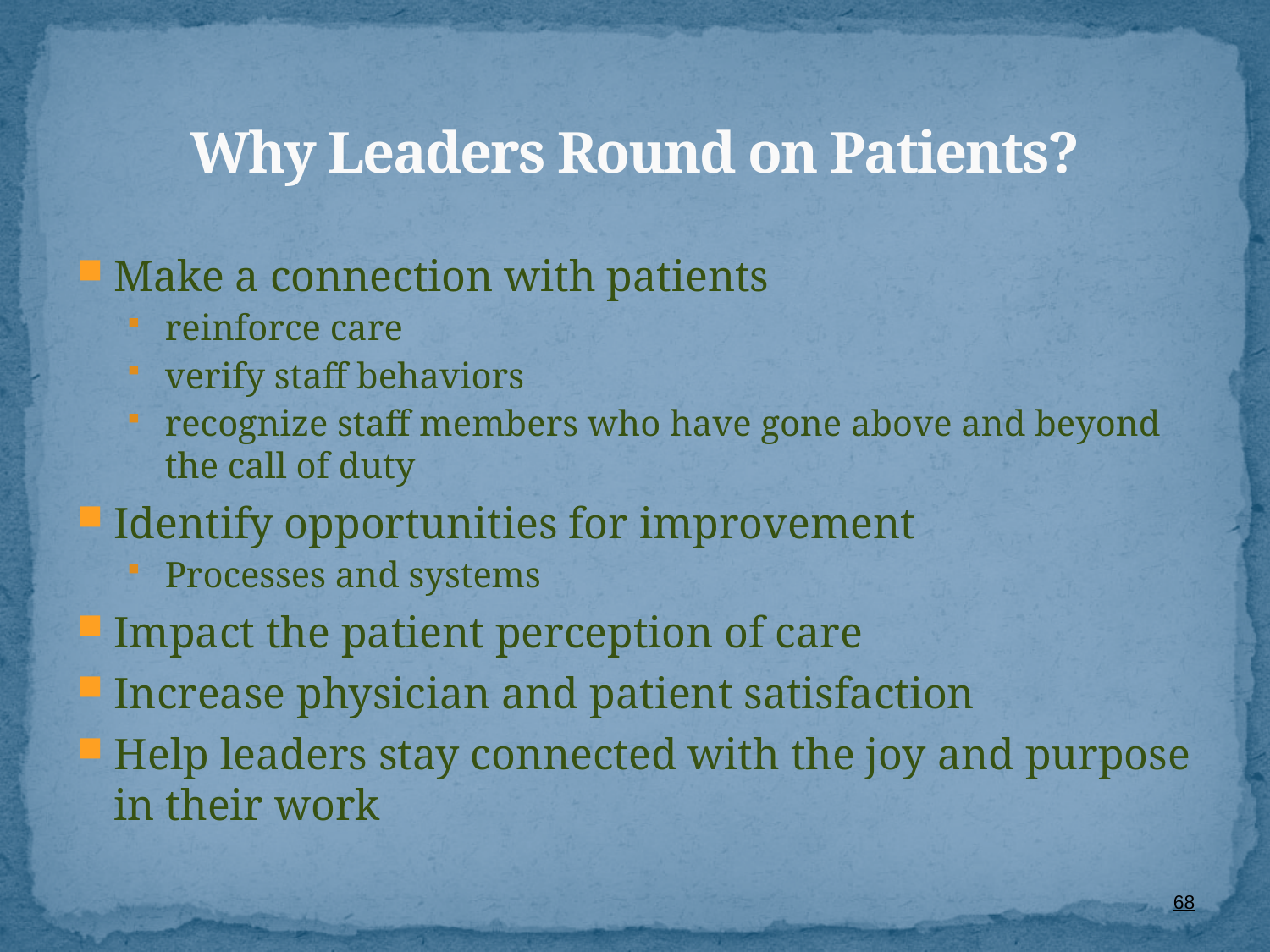

# Why Leaders Round on Patients?
Make a connection with patients
reinforce care
verify staff behaviors
recognize staff members who have gone above and beyond the call of duty
Identify opportunities for improvement
Processes and systems
Impact the patient perception of care
Increase physician and patient satisfaction
Help leaders stay connected with the joy and purpose in their work

68